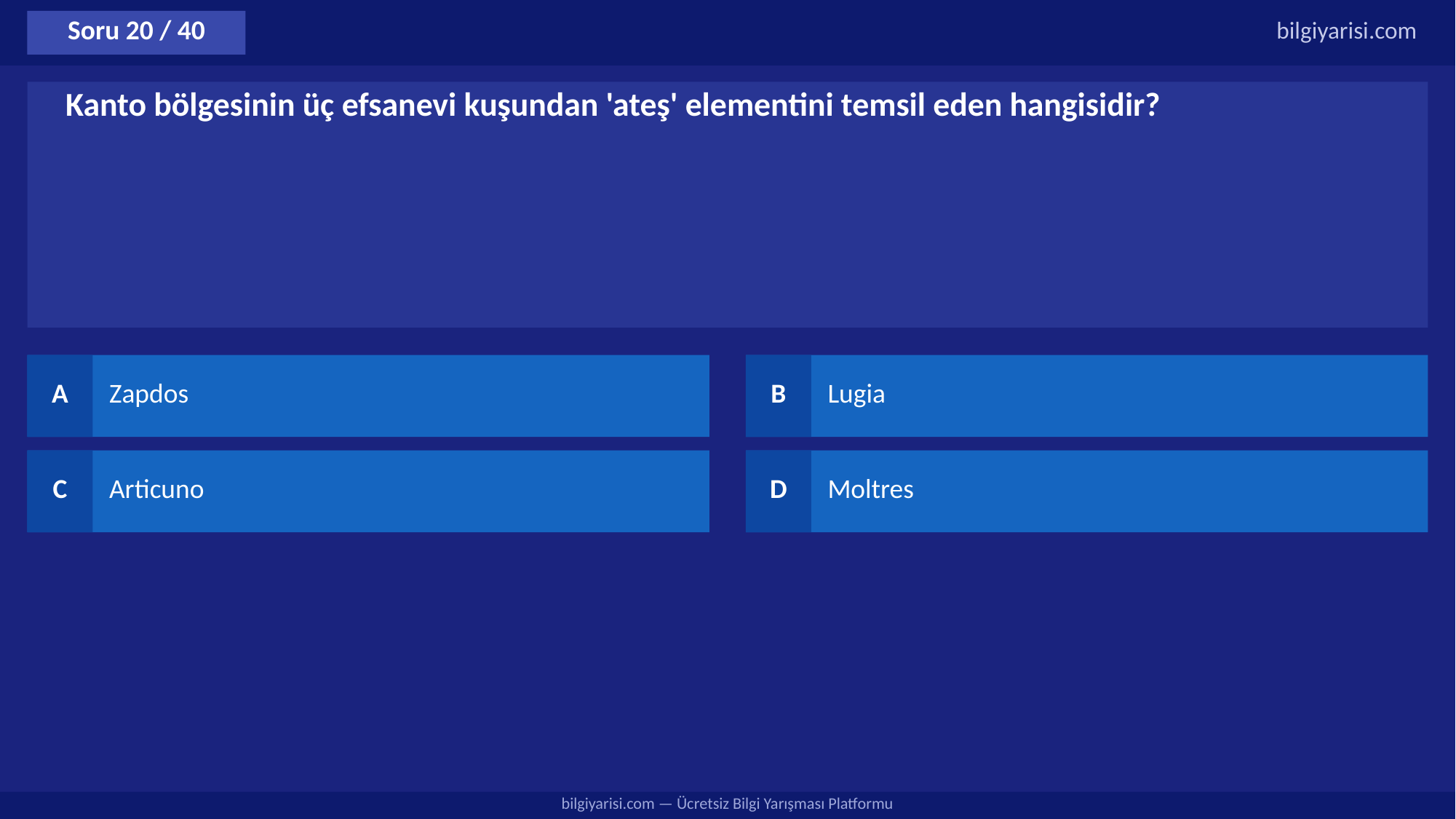

Soru 20 / 40
bilgiyarisi.com

Kanto bölgesinin üç efsanevi kuşundan 'ateş' elementini temsil eden hangisidir?

A
Zapdos

B
Lugia

C
Articuno

D
Moltres
bilgiyarisi.com — Ücretsiz Bilgi Yarışması Platformu